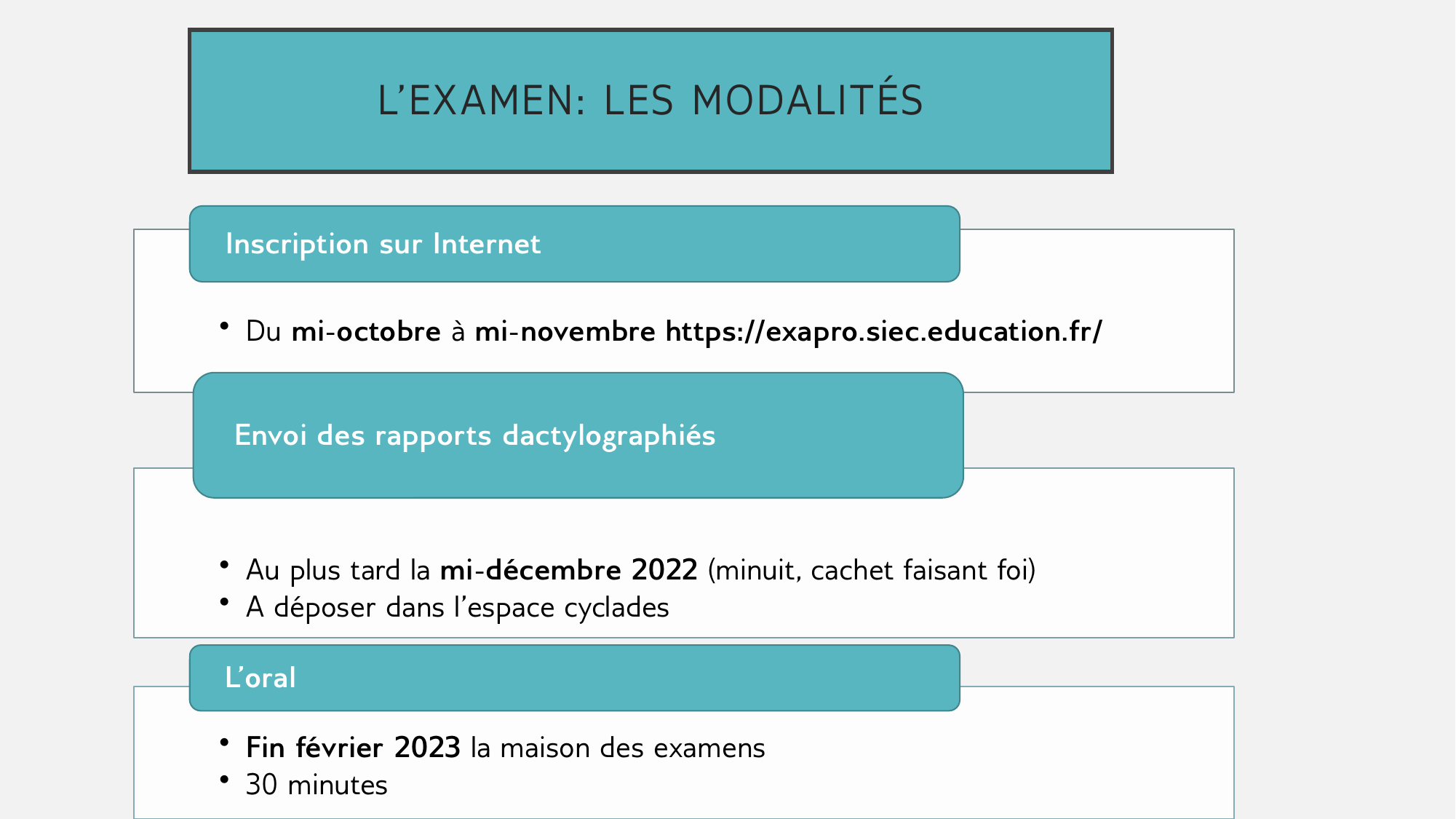

# L’EXAMEN: leS Modalités

Du mi-octobre à mi-novembre https://exapro.siec.education.fr/
Inscription sur Internet

Au plus tard la mi-décembre 2022 (minuit, cachet faisant foi)
A déposer dans l’espace cyclades
Envoi des rapports dactylographiés
Fin février 2023 la maison des examens
30 minutes
L’oral